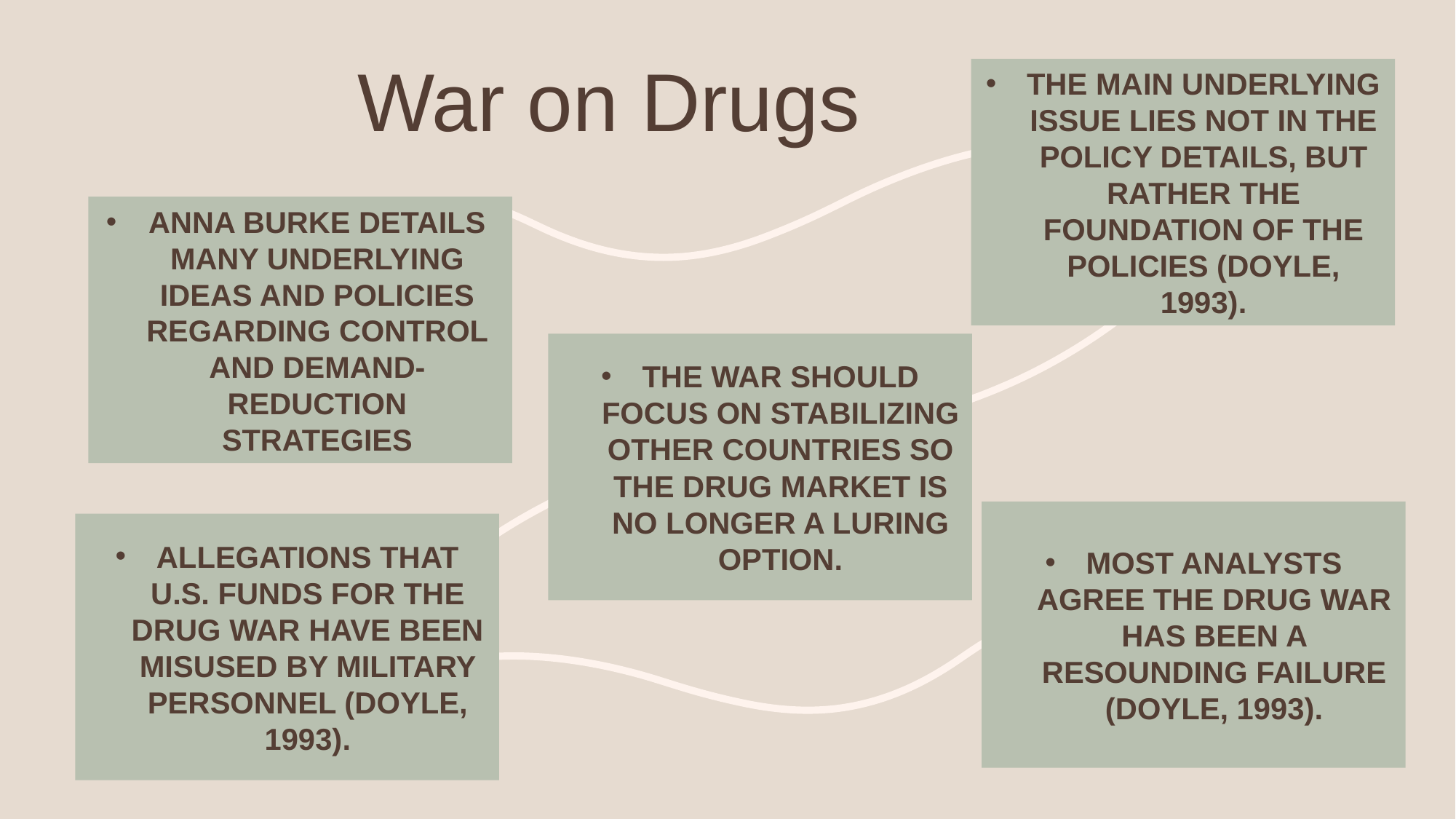

# War on Drugs
The main underlying issue lies not in the policy details, but rather the foundation of the policies (Doyle, 1993).
Anna burke details many underlying ideas and policies regarding control and demand-reduction strategies
The war should focus on stabilizing other countries so the drug market is no longer a luring option.
Most analysts agree the drug war has been a resounding failure (doyle, 1993).
Allegations that u.s. funds for the drug war have been misused by military personnel (doyle, 1993).